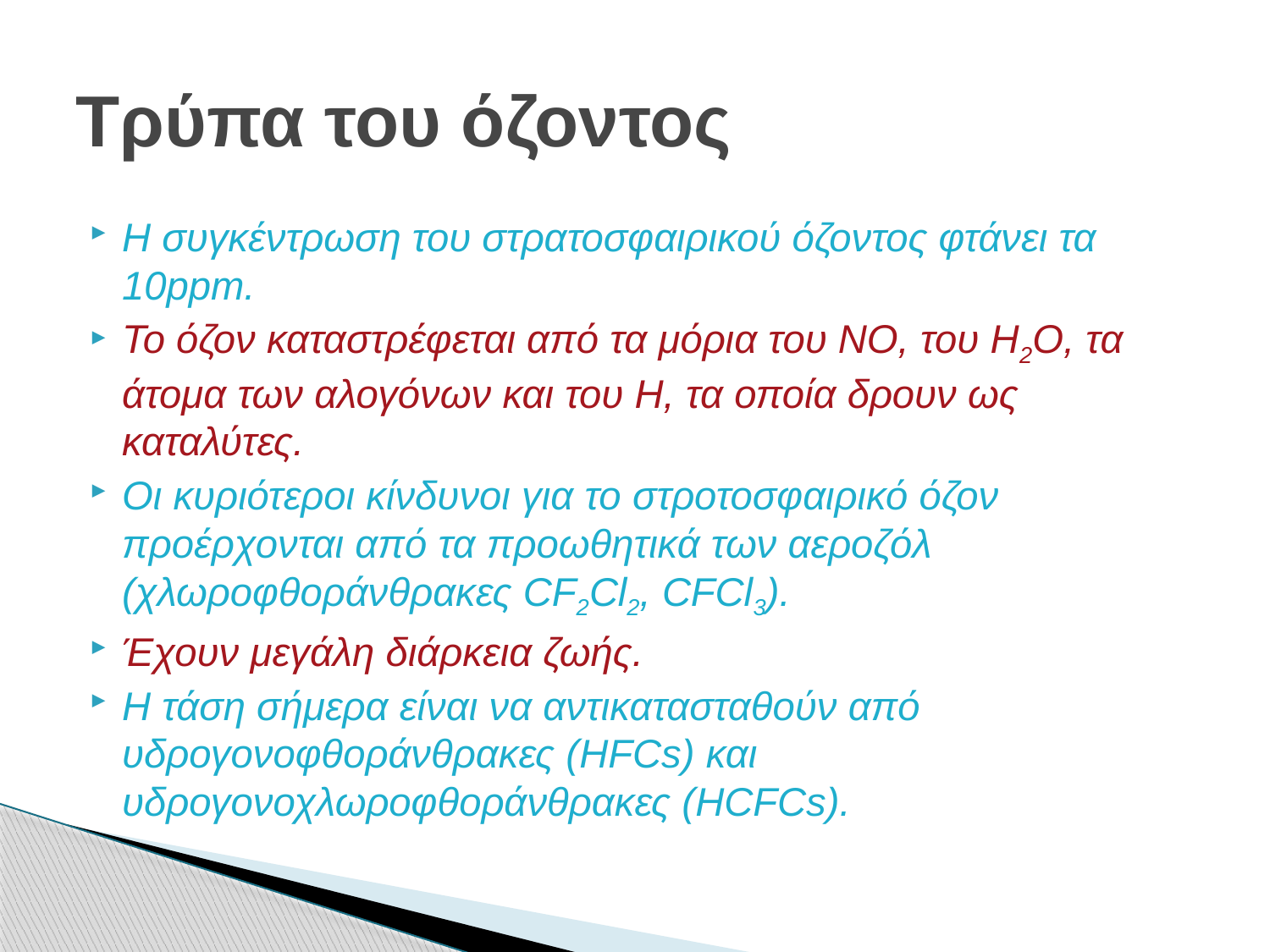

# Τρύπα του όζοντος
Η συγκέντρωση του στρατοσφαιρικού όζοντος φτάνει τα 10ppm.
Το όζον καταστρέφεται από τα μόρια του ΝΟ, του Η2Ο, τα άτομα των αλογόνων και του Η, τα οποία δρουν ως καταλύτες.
Οι κυριότεροι κίνδυνοι για το στροτοσφαιρικό όζον προέρχονται από τα προωθητικά των αεροζόλ (χλωροφθοράνθρακες CF2Cl2, CFCl3).
Έχουν μεγάλη διάρκεια ζωής.
Η τάση σήμερα είναι να αντικατασταθούν από υδρογονοφθοράνθρακες (HFCs) και υδρογονοχλωροφθοράνθρακες (HCFCs).